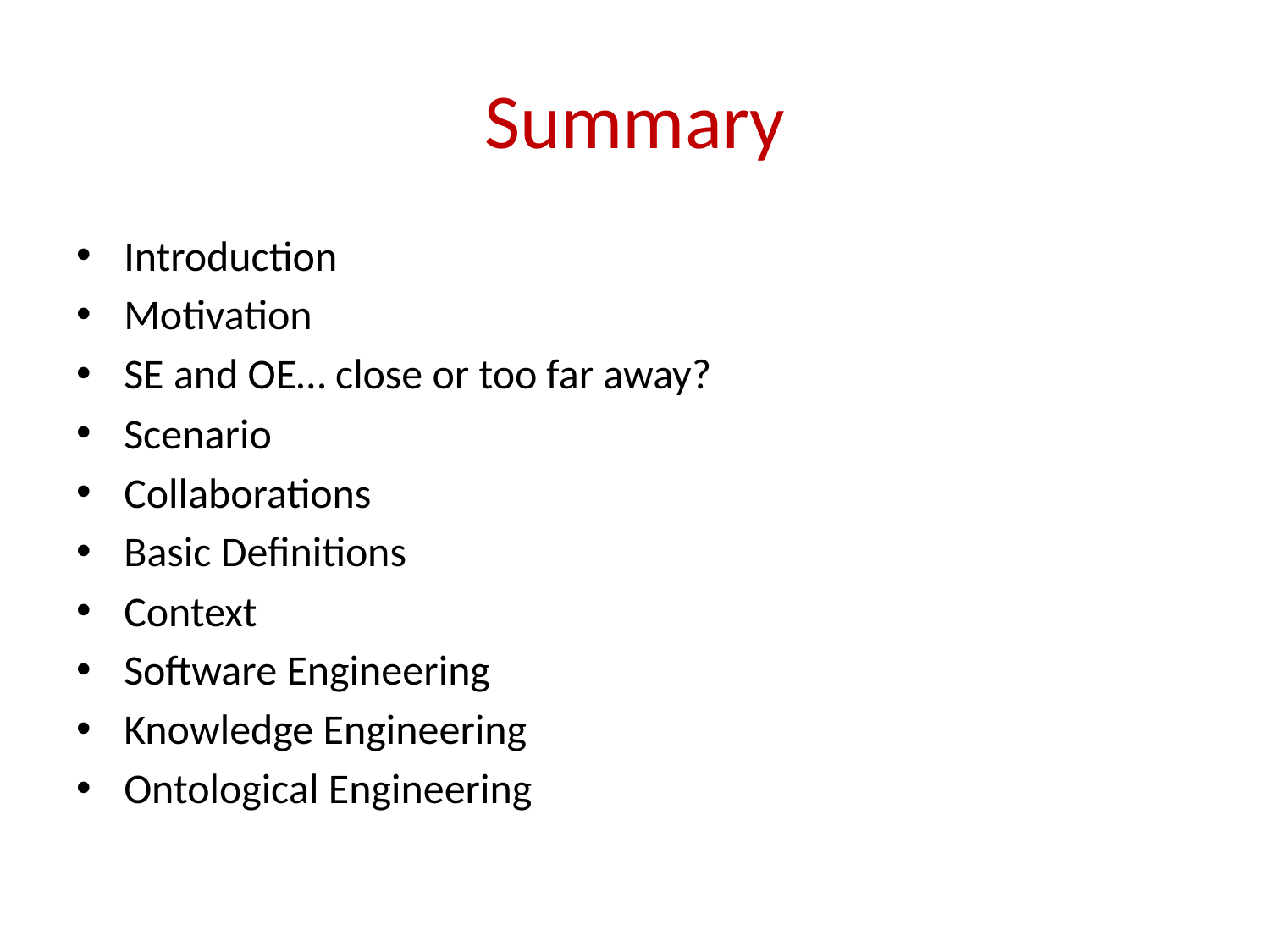

# Summary
Introduction
Motivation
SE and OE… close or too far away?
Scenario
Collaborations
Basic Definitions
Context
Software Engineering
Knowledge Engineering
Ontological Engineering